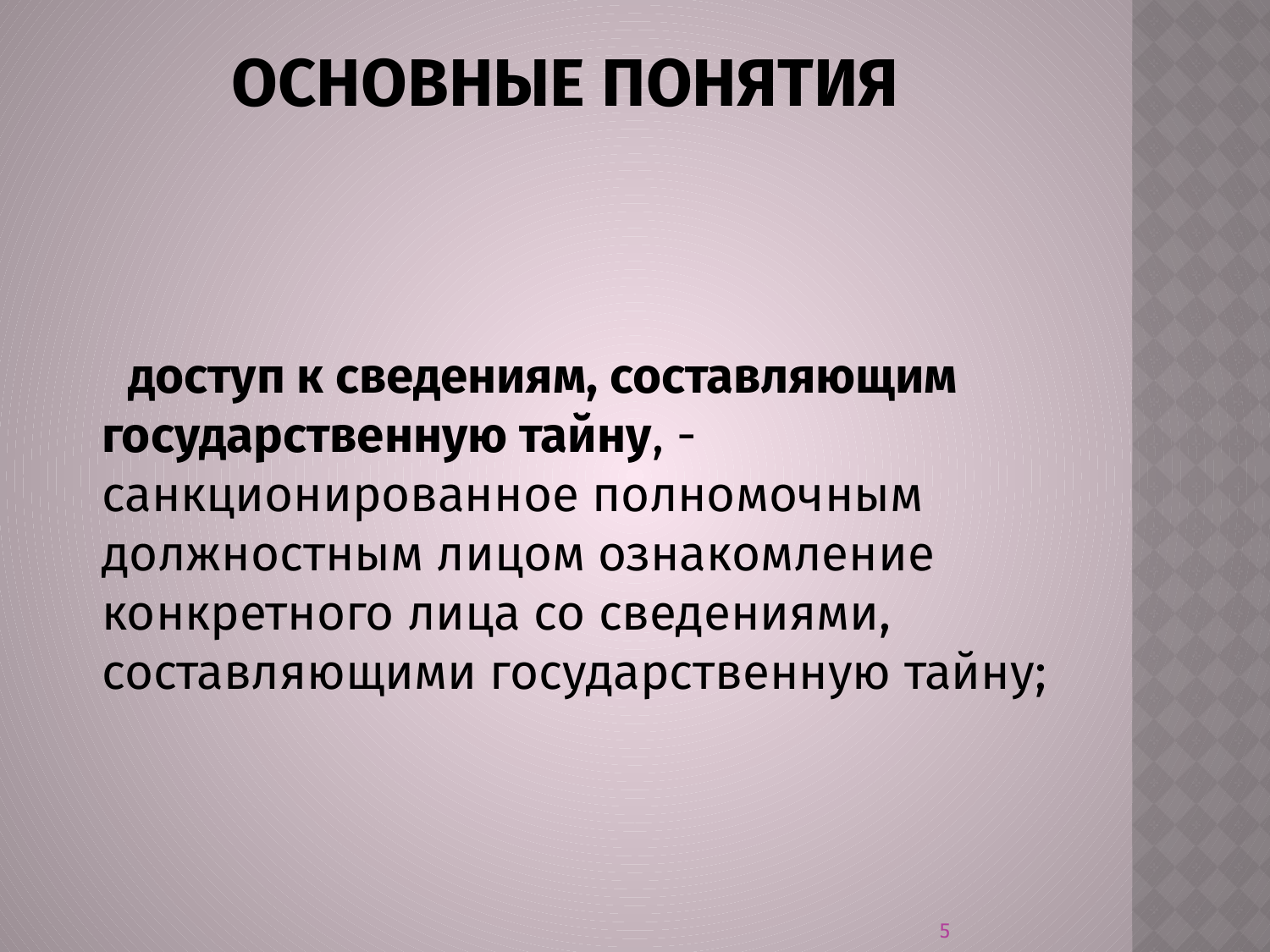

# Основные понятия

      доступ к сведениям, составляющим государственную тайну, - санкционированное полномочным должностным лицом ознакомление конкретного лица со сведениями, составляющими государственную тайну;
5